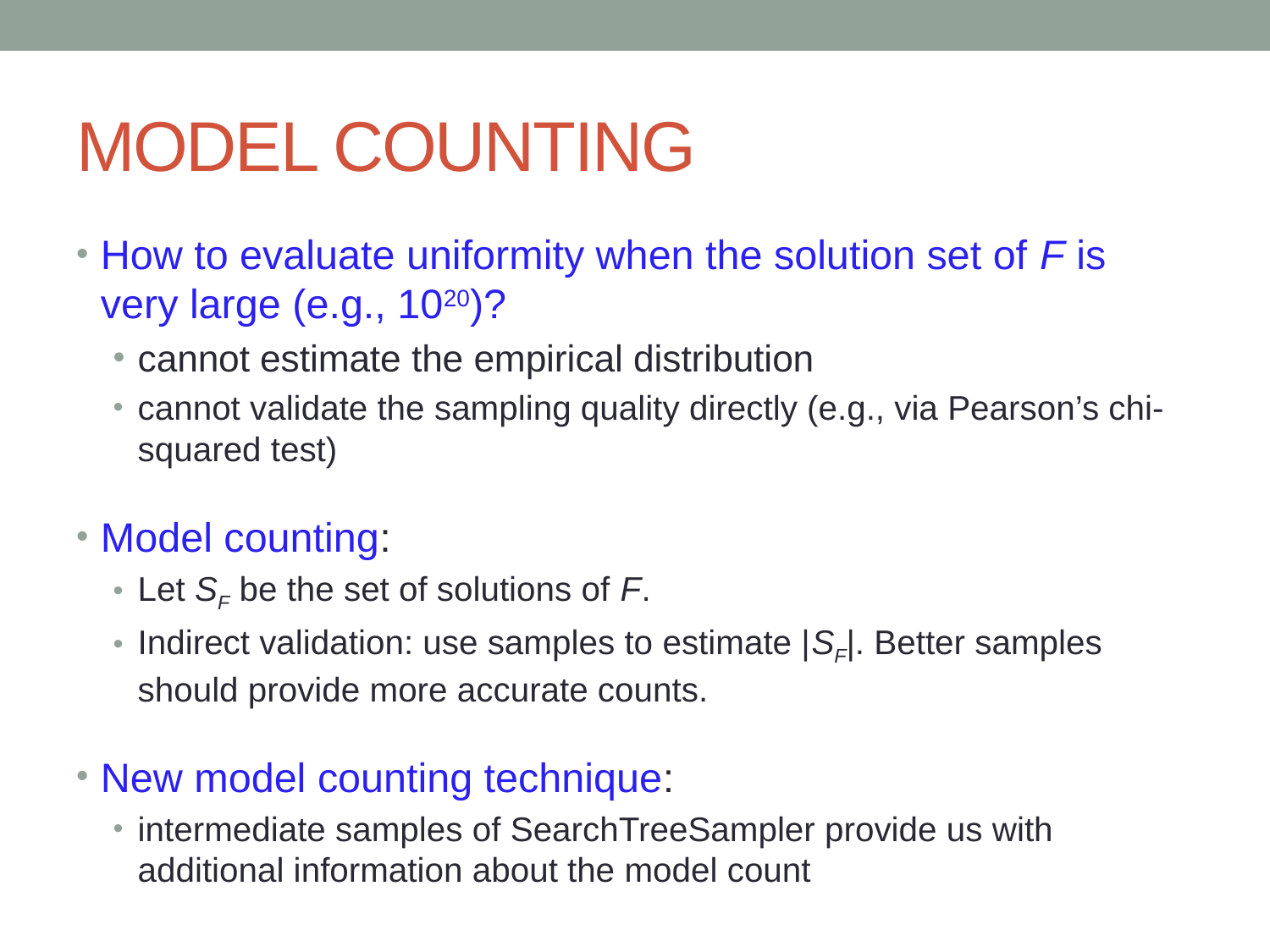

# Model Counting
How to evaluate uniformity when the solution set of F is very large (e.g., 1020)?
cannot estimate the empirical distribution
cannot validate the sampling quality directly (e.g., via Pearson’s chi-squared test)

Model counting:
Let SF be the set of solutions of F.
Indirect validation: use samples to estimate |SF|. Better samples should provide more accurate counts.

New model counting technique:
intermediate samples of SearchTreeSampler provide us with additional information about the model count